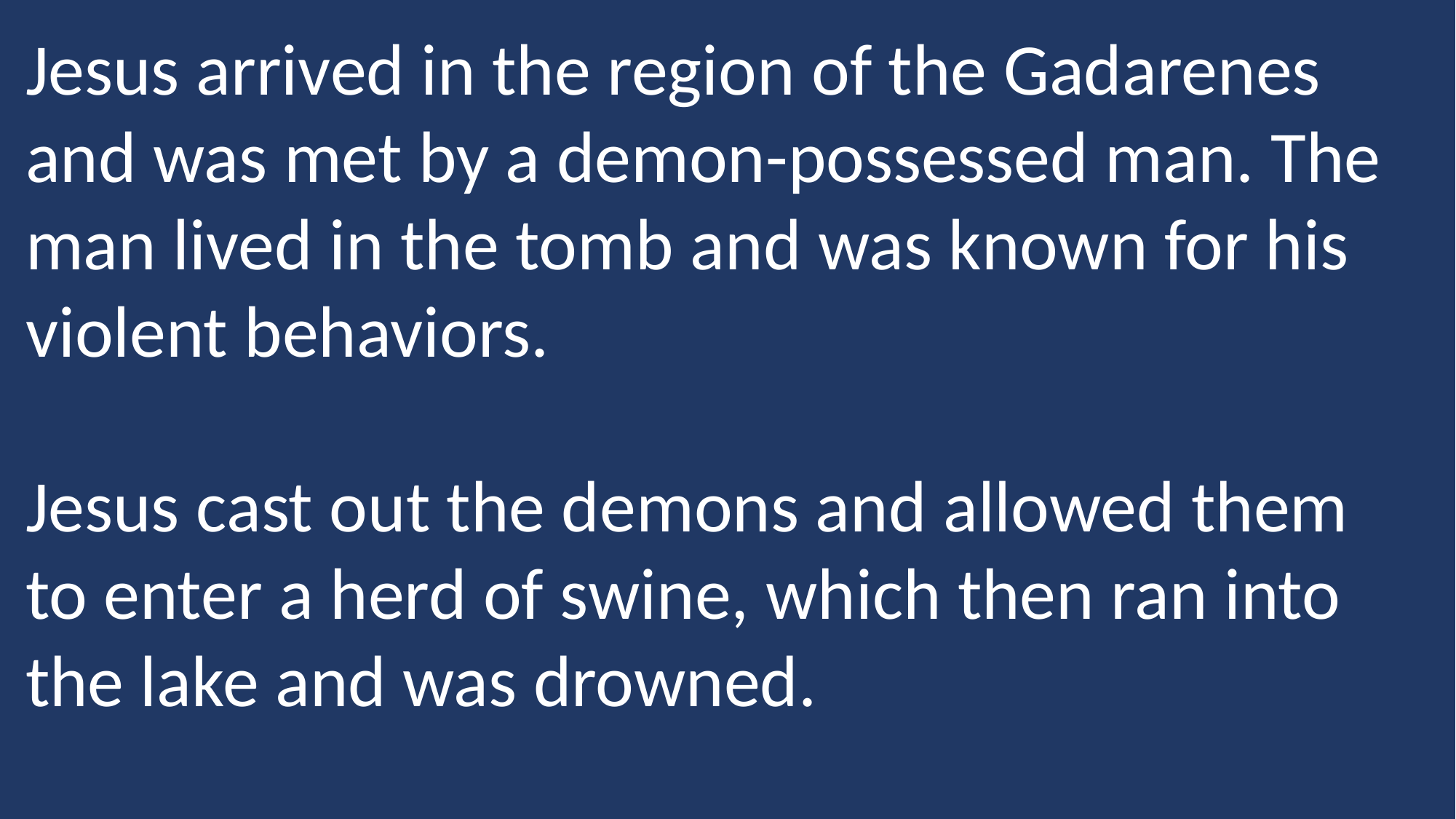

Jesus arrived in the region of the Gadarenes and was met by a demon-possessed man. The man lived in the tomb and was known for his violent behaviors.

Jesus cast out the demons and allowed them to enter a herd of swine, which then ran into the lake and was drowned.